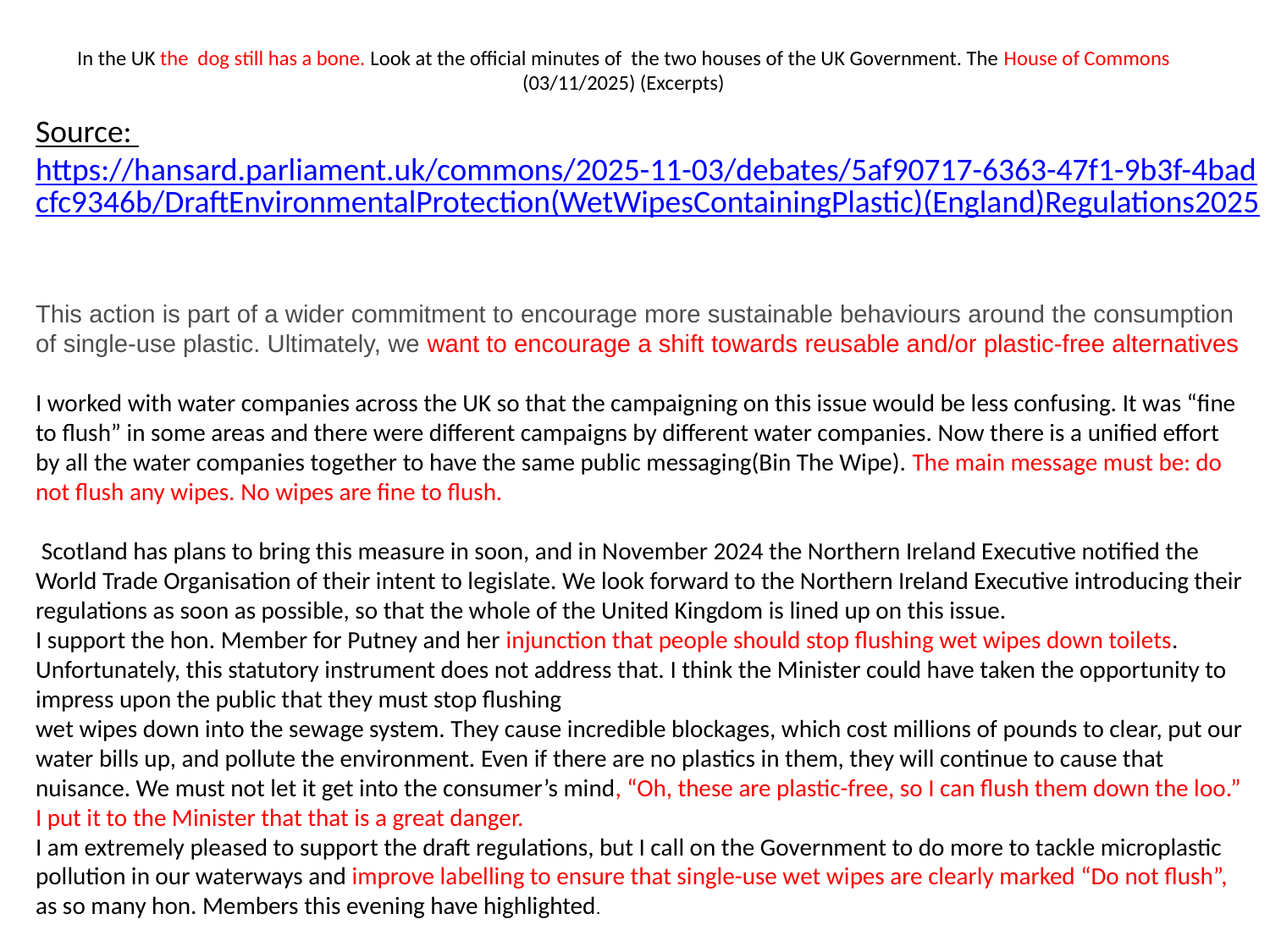

# In the UK the  dog still has a bone. Look at the official minutes of  the two houses of the UK Government. The House of Commons (03/11/2025) (Excerpts)
Source: https://hansard.parliament.uk/commons/2025-11-03/debates/5af90717-6363-47f1-9b3f-4badcfc9346b/DraftEnvironmentalProtection(WetWipesContainingPlastic)(England)Regulations2025
This action is part of a wider commitment to encourage more sustainable behaviours around the consumption of single-use plastic. Ultimately, we want to encourage a shift towards reusable and/or plastic-free alternatives

I worked with water companies across the UK so that the campaigning on this issue would be less confusing. It was “fine to flush” in some areas and there were different campaigns by different water companies. Now there is a unified effort by all the water companies together to have the same public messaging(Bin The Wipe). The main message must be: do not flush any wipes. No wipes are fine to flush.

 Scotland has plans to bring this measure in soon, and in November 2024 the Northern Ireland Executive notified the World Trade Organisation of their intent to legislate. We look forward to the Northern Ireland Executive introducing their regulations as soon as possible, so that the whole of the United Kingdom is lined up on this issue.
I support the hon. Member for Putney and her injunction that people should stop flushing wet wipes down toilets. Unfortunately, this statutory instrument does not address that. I think the Minister could have taken the opportunity to impress upon the public that they must stop flushing
wet wipes down into the sewage system. They cause incredible blockages, which cost millions of pounds to clear, put our water bills up, and pollute the environment. Even if there are no plastics in them, they will continue to cause that nuisance. We must not let it get into the consumer’s mind, “Oh, these are plastic-free, so I can flush them down the loo.” I put it to the Minister that that is a great danger.
I am extremely pleased to support the draft regulations, but I call on the Government to do more to tackle microplastic pollution in our waterways and improve labelling to ensure that single-use wet wipes are clearly marked “Do not flush”, as so many hon. Members this evening have highlighted.